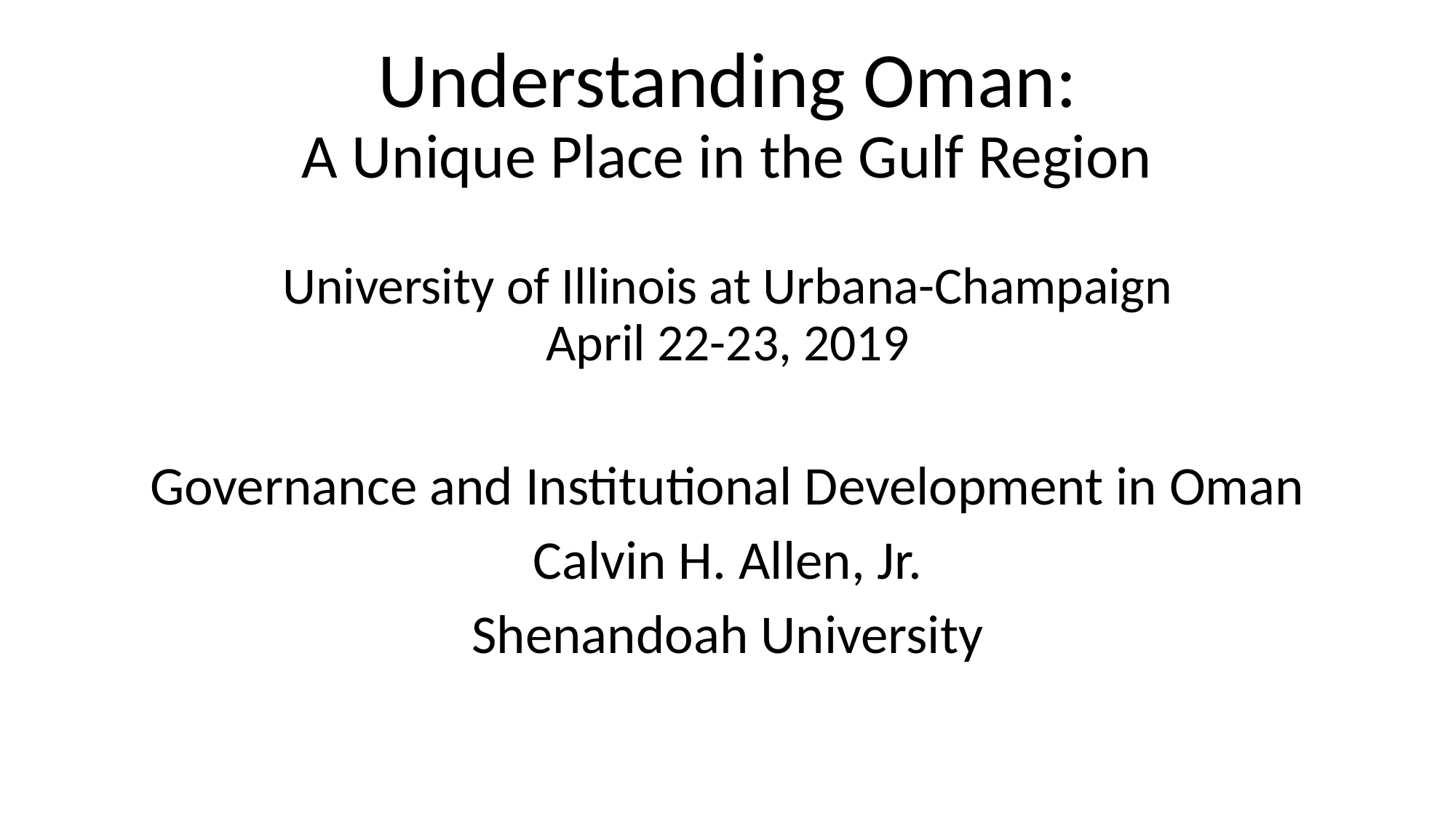

# Understanding Oman: A Unique Place in the Gulf Region University of Illinois at Urbana-Champaign April 22-23, 2019
Governance and Institutional Development in Oman
Calvin H. Allen, Jr.
Shenandoah University